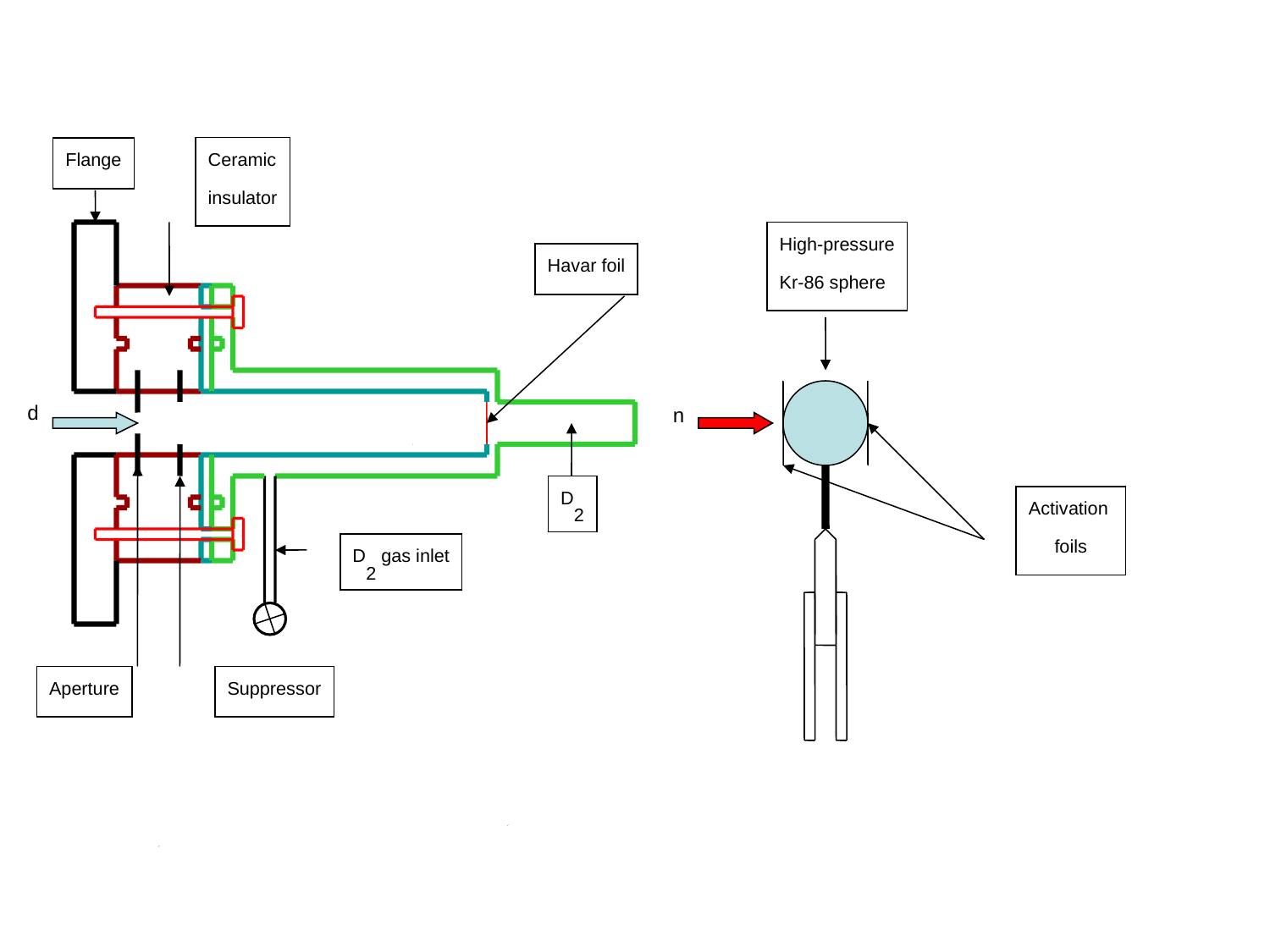

Ceramic
insulator
Flange

High-pressure
Kr-86 sphere
Havar foil

d

n

D2

Activation
foils

D2 gas inlet

Aperture
Suppressor